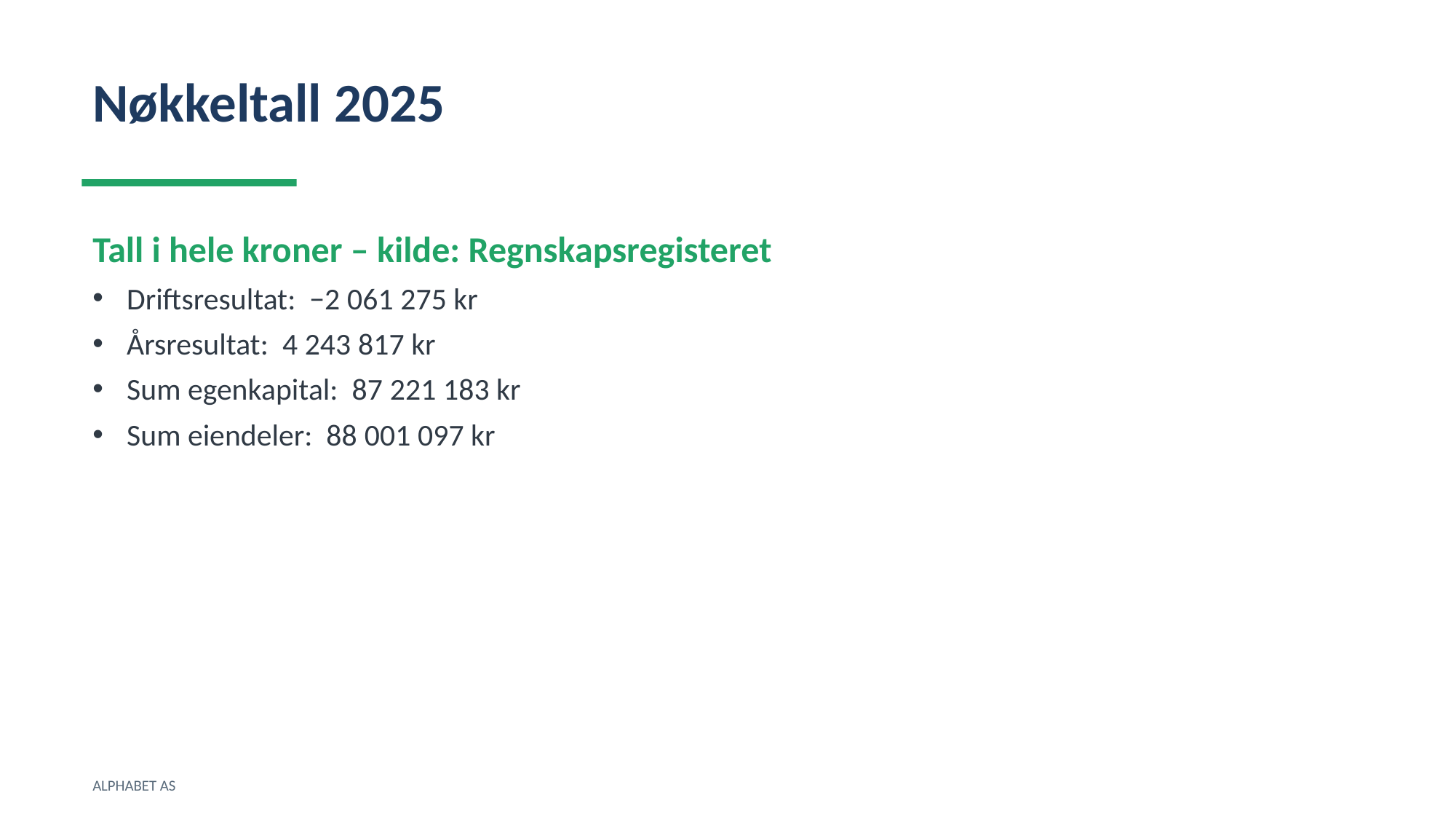

Nøkkeltall 2025

Tall i hele kroner – kilde: Regnskapsregisteret
Driftsresultat:  −2 061 275 kr
Årsresultat:  4 243 817 kr
Sum egenkapital:  87 221 183 kr
Sum eiendeler:  88 001 097 kr
ALPHABET AS